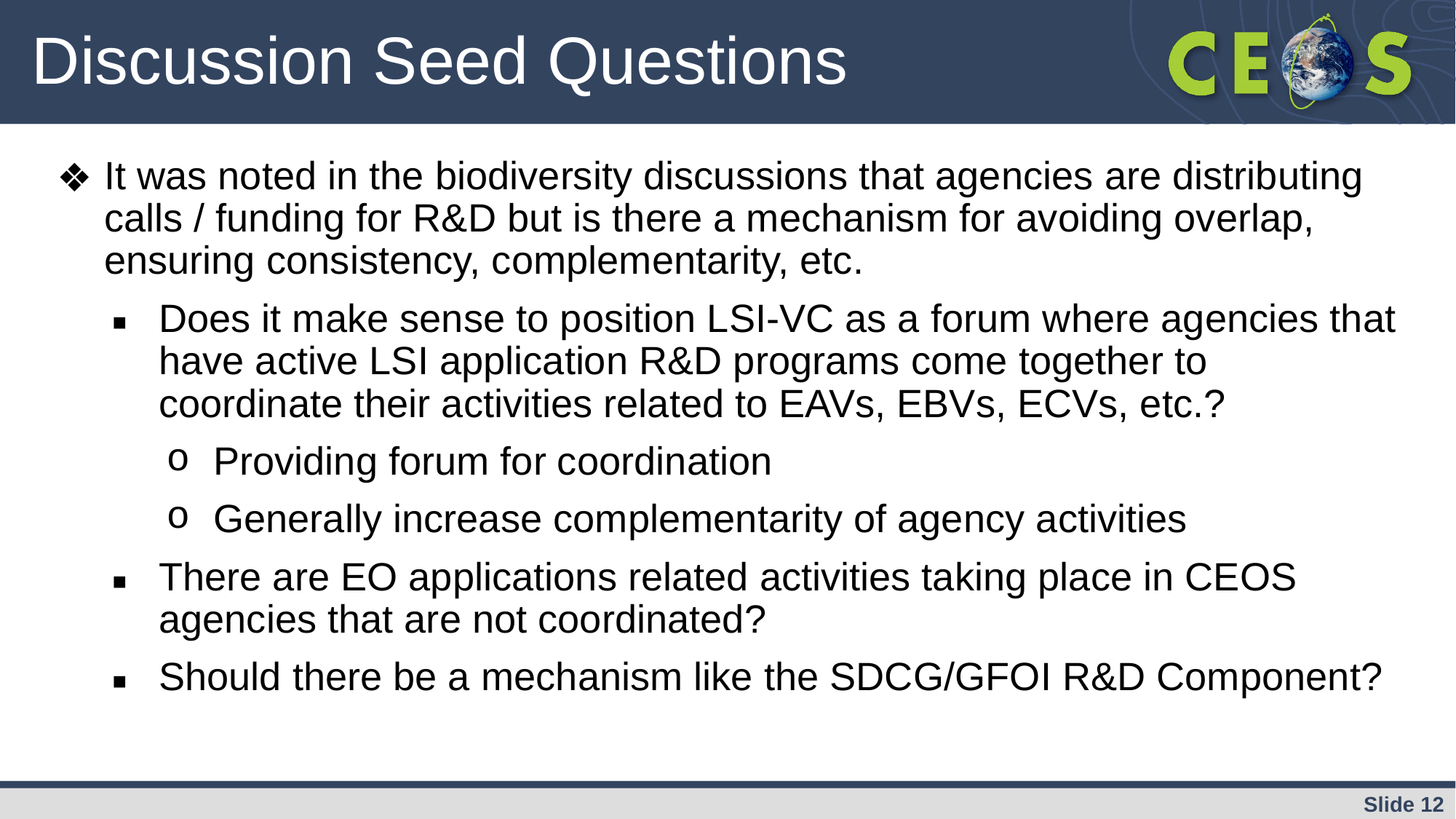

# Discussion Seed Questions

It was noted in the biodiversity discussions that agencies are distributing calls / funding for R&D but is there a mechanism for avoiding overlap, ensuring consistency, complementarity, etc.
Does it make sense to position LSI-VC as a forum where agencies that have active LSI application R&D programs come together to coordinate their activities related to EAVs, EBVs, ECVs, etc.?
Providing forum for coordination
Generally increase complementarity of agency activities
There are EO applications related activities taking place in CEOS agencies that are not coordinated?
Should there be a mechanism like the SDCG/GFOI R&D Component?